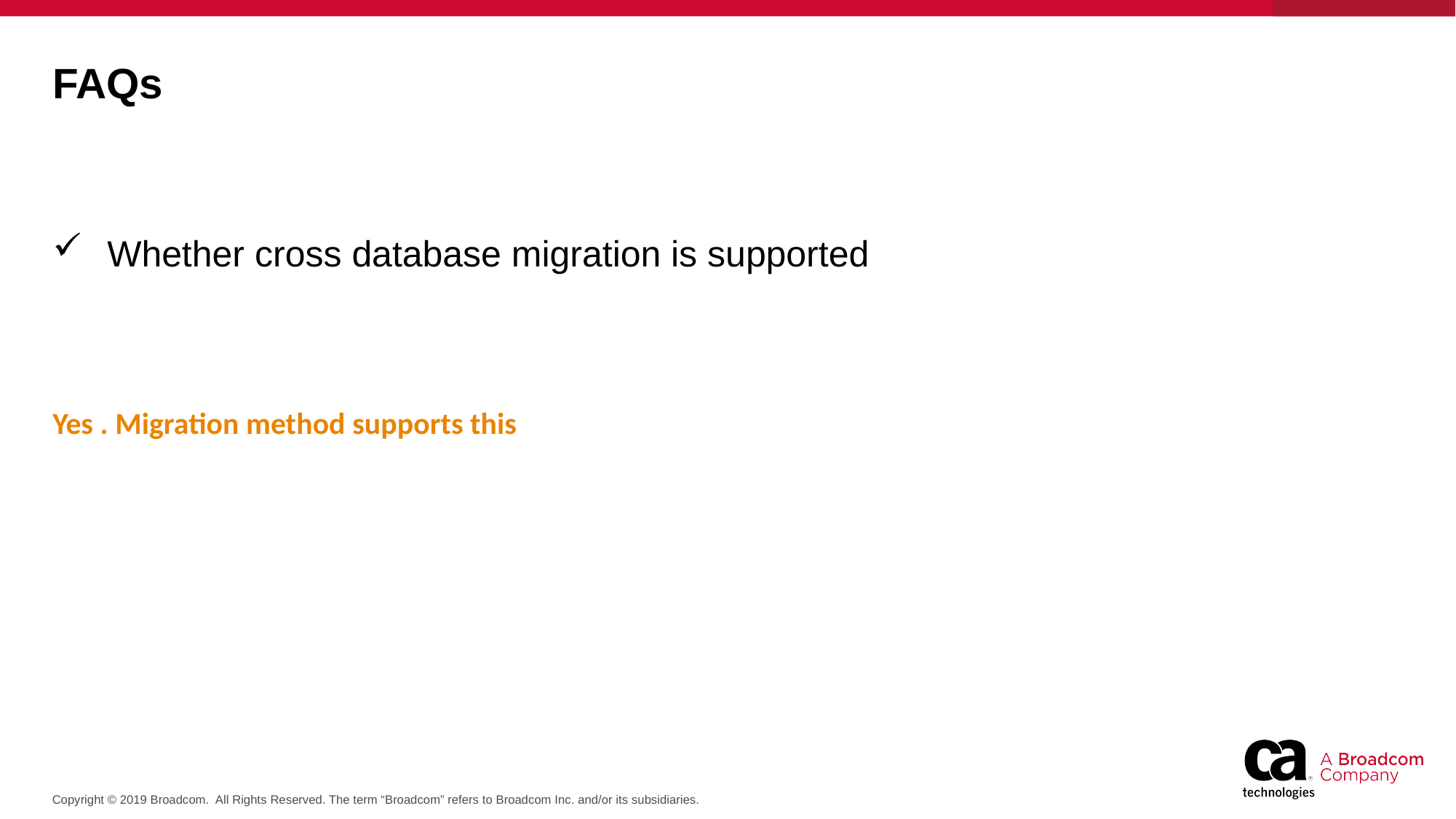

FAQs

Whether cross database migration is supported

Yes . Migration method supports this